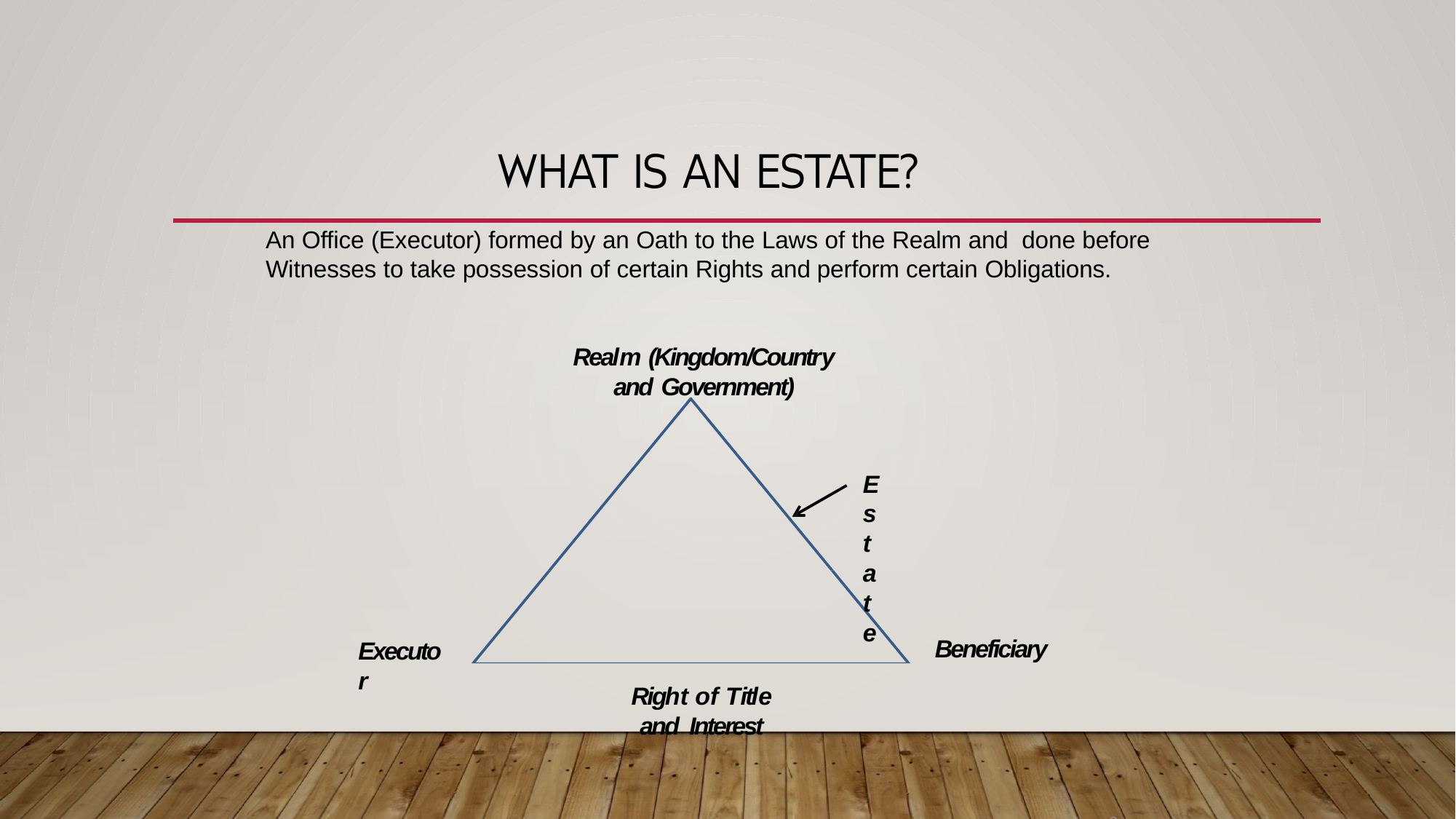

# What is an Estate?
An Office (Executor) formed by an Oath to the Laws of the Realm and  done before Witnesses to take possession of certain Rights and perform certain Obligations.

Realm (Kingdom/Country and  Government)

Estate

Right of Title and  Interest

Beneficiary
Executor
24